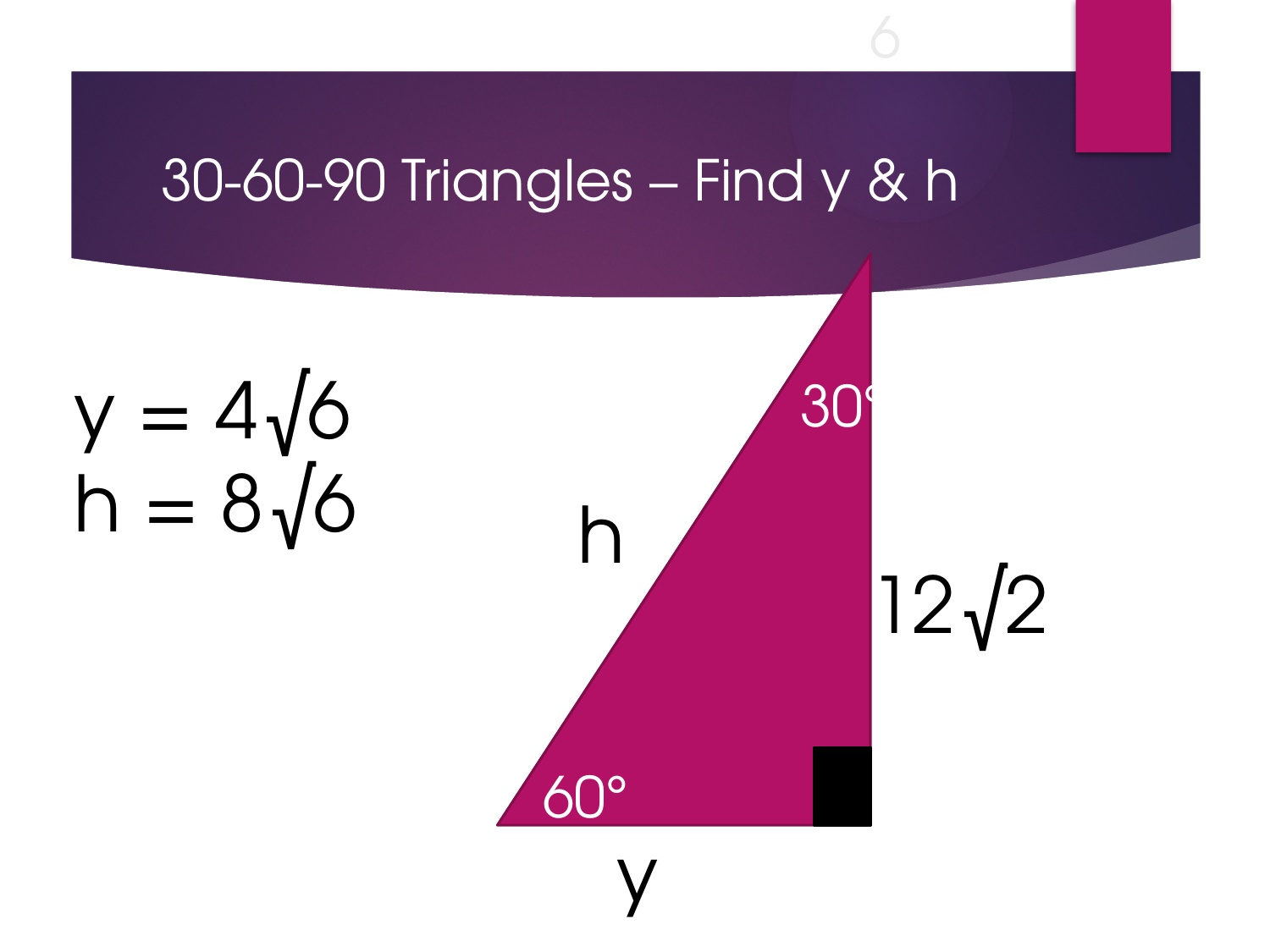

6
# 30-60-90 Triangles – Find y & h

  60°
  30°
y = 4√6
h = 8√6
  12√2
  h
  y